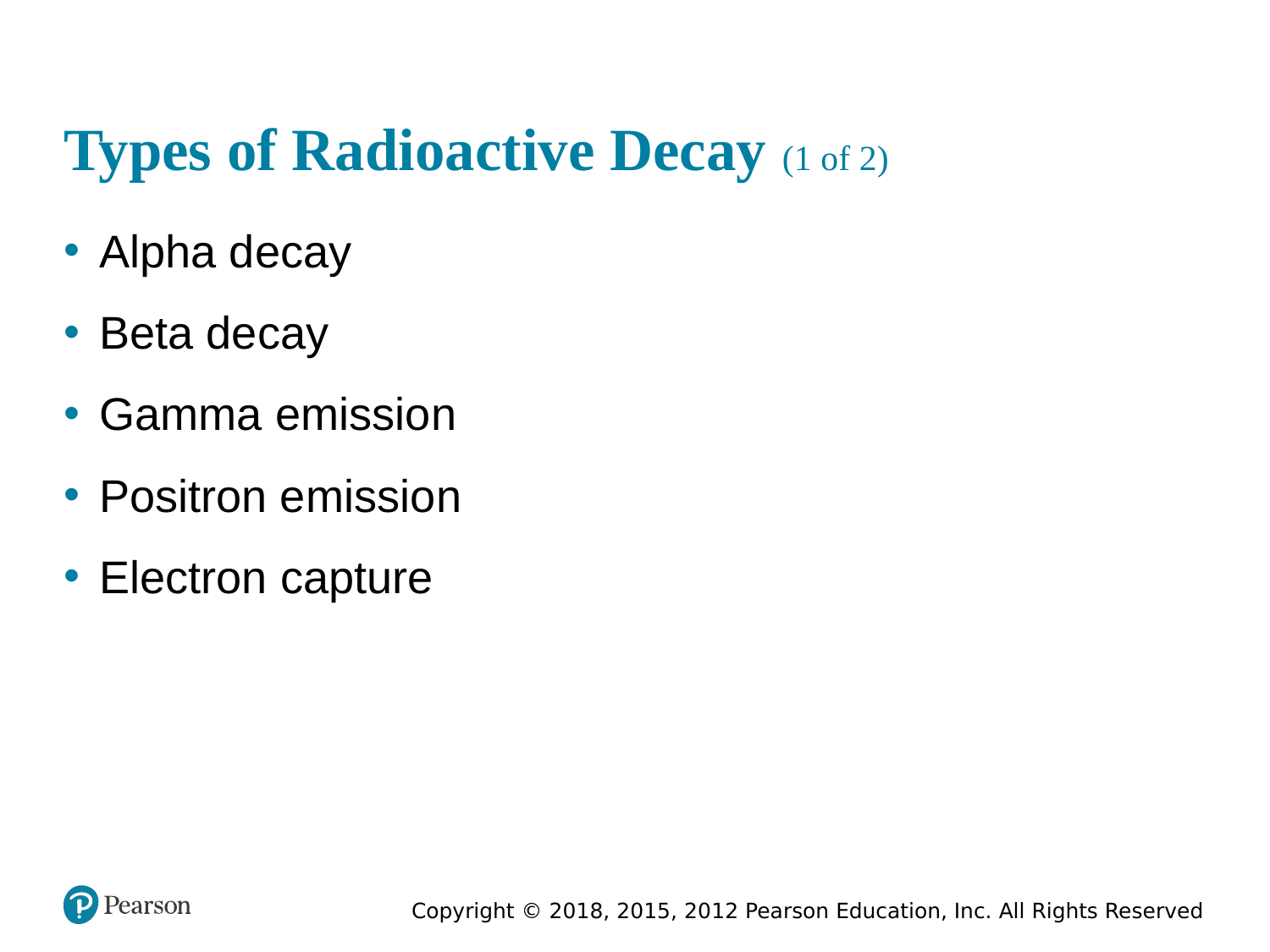

# Types of Radioactive Decay (1 of 2)
Alpha decay
Beta decay
Gamma emission
Positron emission
Electron capture